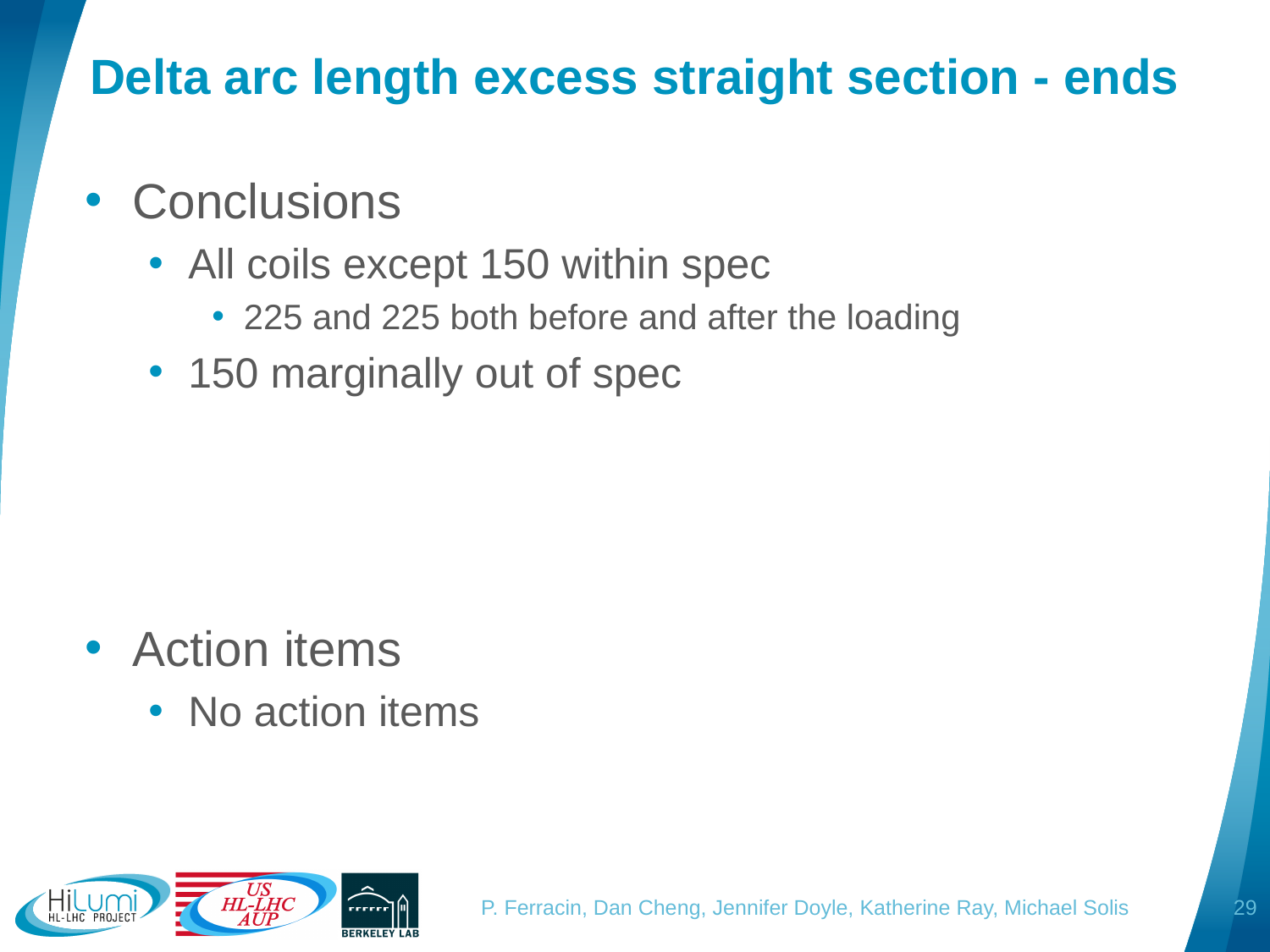

# Delta arc length excess straight section - ends
Conclusions
All coils except 150 within spec
225 and 225 both before and after the loading
150 marginally out of spec

Action items
No action items

29
P. Ferracin, Dan Cheng, Jennifer Doyle, Katherine Ray, Michael Solis